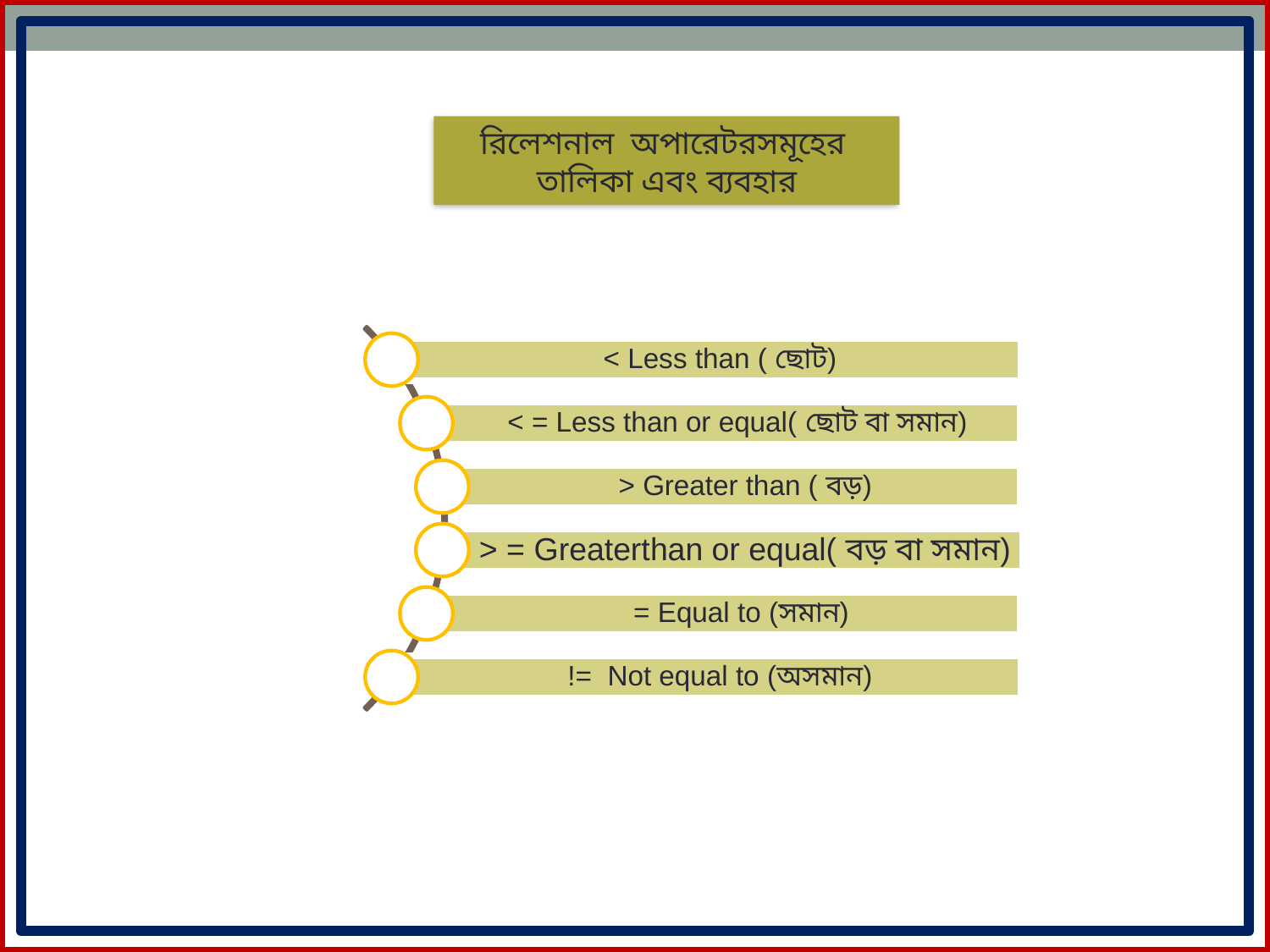

রিলেশনাল  অপারেটরসমূহের
তালিকা এবং ব্যবহার
< Less than ( ছোট)
< = Less than or equal( ছোট বা সমান)
> Greater than ( বড়)
> = Greaterthan or equal( বড় বা সমান)
 = Equal to (সমান)
!=  Not equal to (অসমান)